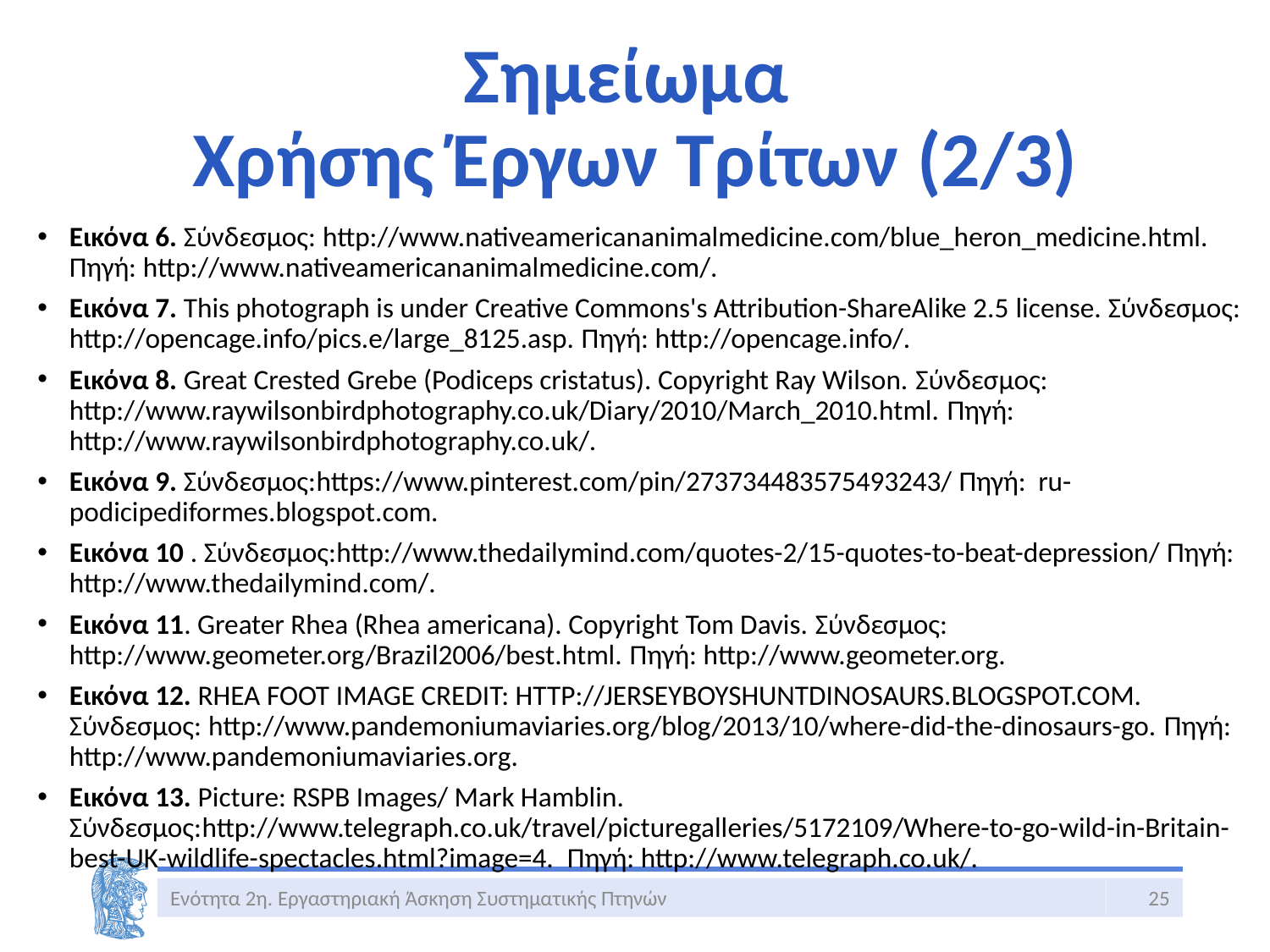

# Σημείωμα Χρήσης Έργων Τρίτων (2/3)
Εικόνα 6. Σύνδεσμος: http://www.nativeamericananimalmedicine.com/blue_heron_medicine.html. Πηγή: http://www.nativeamericananimalmedicine.com/.
Εικόνα 7. This photograph is under Creative Commons's Attribution-ShareAlike 2.5 license. Σύνδεσμος: http://opencage.info/pics.e/large_8125.asp. Πηγή: http://opencage.info/.
Εικόνα 8. Great Crested Grebe (Podiceps cristatus). Copyright Ray Wilson. Σύνδεσμος: http://www.raywilsonbirdphotography.co.uk/Diary/2010/March_2010.html. Πηγή: http://www.raywilsonbirdphotography.co.uk/.
Εικόνα 9. Σύνδεσμος:https://www.pinterest.com/pin/273734483575493243/ Πηγή:  ru-podicipediformes.blogspot.com.
Εικόνα 10 . Σύνδεσμος:http://www.thedailymind.com/quotes-2/15-quotes-to-beat-depression/ Πηγή: http://www.thedailymind.com/.
Εικόνα 11. Greater Rhea (Rhea americana). Copyright Tom Davis. Σύνδεσμος: http://www.geometer.org/Brazil2006/best.html. Πηγή: http://www.geometer.org.
Εικόνα 12. RHEA FOOT IMAGE CREDIT: HTTP://JERSEYBOYSHUNTDINOSAURS.BLOGSPOT.COM. Σύνδεσμος: http://www.pandemoniumaviaries.org/blog/2013/10/where-did-the-dinosaurs-go. Πηγή: http://www.pandemoniumaviaries.org.
Εικόνα 13. Picture: RSPB Images/ Mark Hamblin. Σύνδεσμος:http://www.telegraph.co.uk/travel/picturegalleries/5172109/Where-to-go-wild-in-Britain-best-UK-wildlife-spectacles.html?image=4.  Πηγή: http://www.telegraph.co.uk/.

Ενότητα 2η. Εργαστηριακή Άσκηση Συστηματικής Πτηνών
25